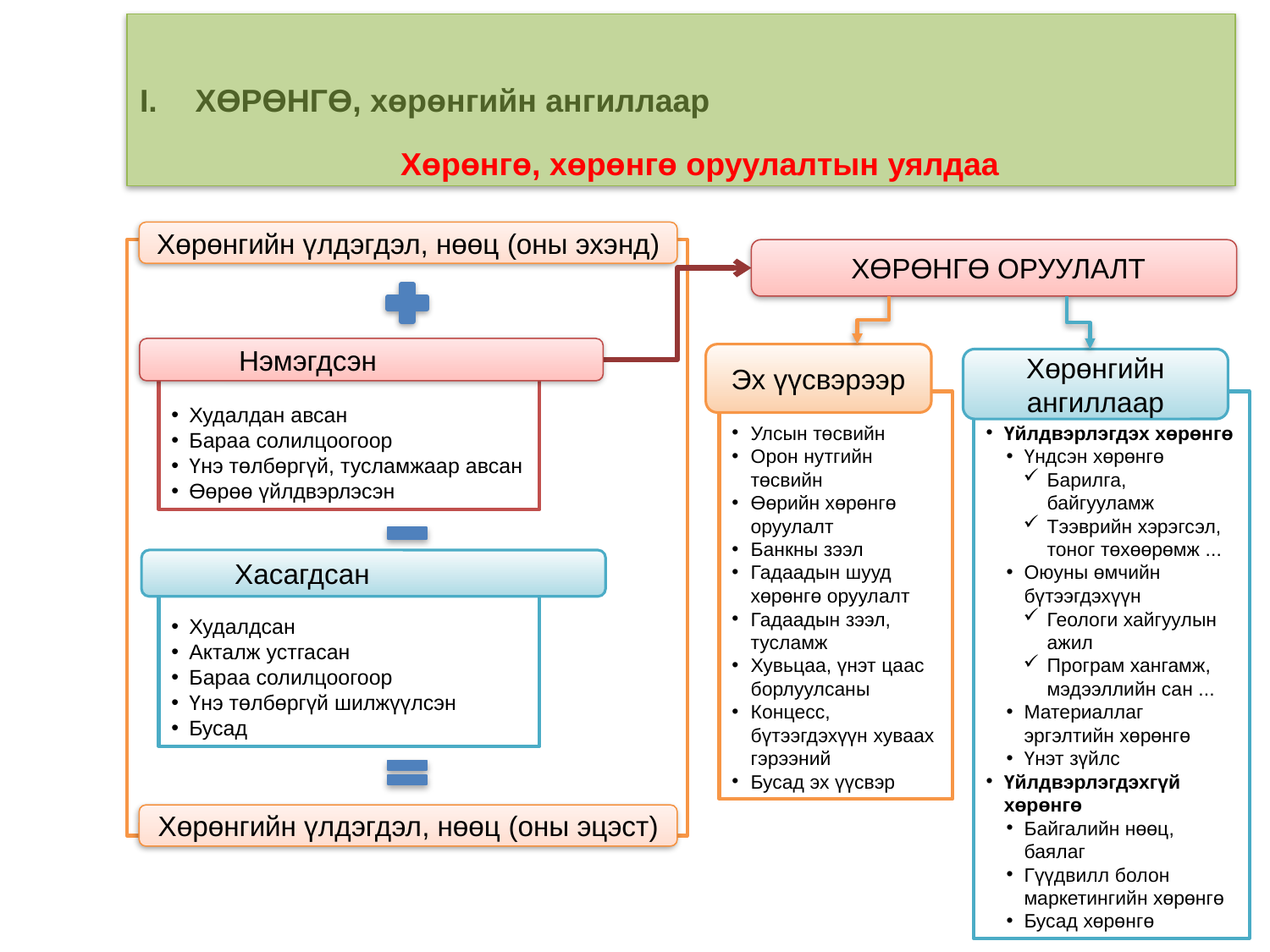

# ХӨРӨНГӨ, хөрөнгийн ангиллаар
Хөрөнгө, хөрөнгө оруулалтын уялдаа
Хөрөнгийн үлдэгдэл, нөөц (оны эхэнд)

ХӨРӨНГӨ ОРУУЛАЛТ

Нэмэгдсэн
Эх үүсвэрээр
Хөрөнгийн ангиллаар

Худалдан авсан
Бараа солилцоогоор
Үнэ төлбөргүй, тусламжаар авсан
Өөрөө үйлдвэрлэсэн

Улсын төсвийн
Орон нутгийн төсвийн
Өөрийн хөрөнгө оруулалт
Банкны зээл
Гадаадын шууд хөрөнгө оруулалт
Гадаадын зээл, тусламж
Хувьцаа, үнэт цаас борлуулсаны
Концесс, бүтээгдэхүүн хуваах гэрээний
Бусад эх үүсвэр

Үйлдвэрлэгдэх хөрөнгө
Үндсэн хөрөнгө
Барилга, байгууламж
Тээврийн хэрэгсэл, тоног төхөөрөмж ...
Оюуны өмчийн бүтээгдэхүүн
Геологи хайгуулын ажил
Програм хангамж, мэдээллийн сан ...
Материаллаг эргэлтийн хөрөнгө
Үнэт зүйлс
Үйлдвэрлэгдэхгүй хөрөнгө
Байгалийн нөөц, баялаг
Гүүдвилл болон маркетингийн хөрөнгө
Бусад хөрөнгө

          Хасагдсан

Худалдсан
Акталж устгасан
Бараа солилцоогоор
Үнэ төлбөргүй шилжүүлсэн
Бусад

Хөрөнгийн үлдэгдэл, нөөц (оны эцэст)